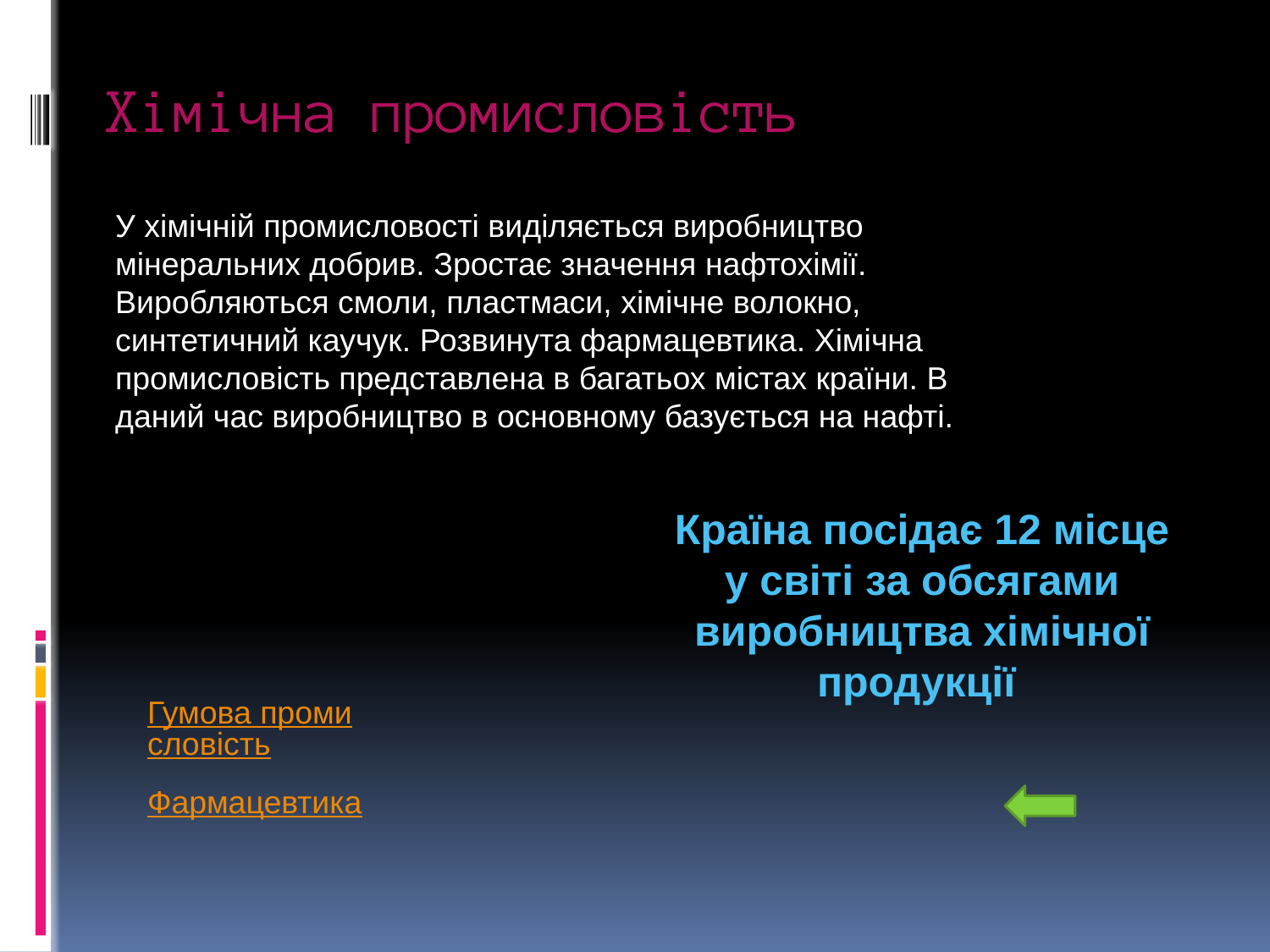

# Хімічна промисловість
У хімічній промисловості виділяється виробництво мінеральних добрив. Зростає значення нафтохімії. Виробляються смоли, пластмаси, хімічне волокно, синтетичний каучук. Розвинута фармацевтика. Хімічна промисловість представлена в багатьох містах країни. В даний час виробництво в основному базується на нафті.
Країна посідає 12 місце у світі за обсягами виробництва хімічної продукції
Гумова промисловість
Фармацевтика